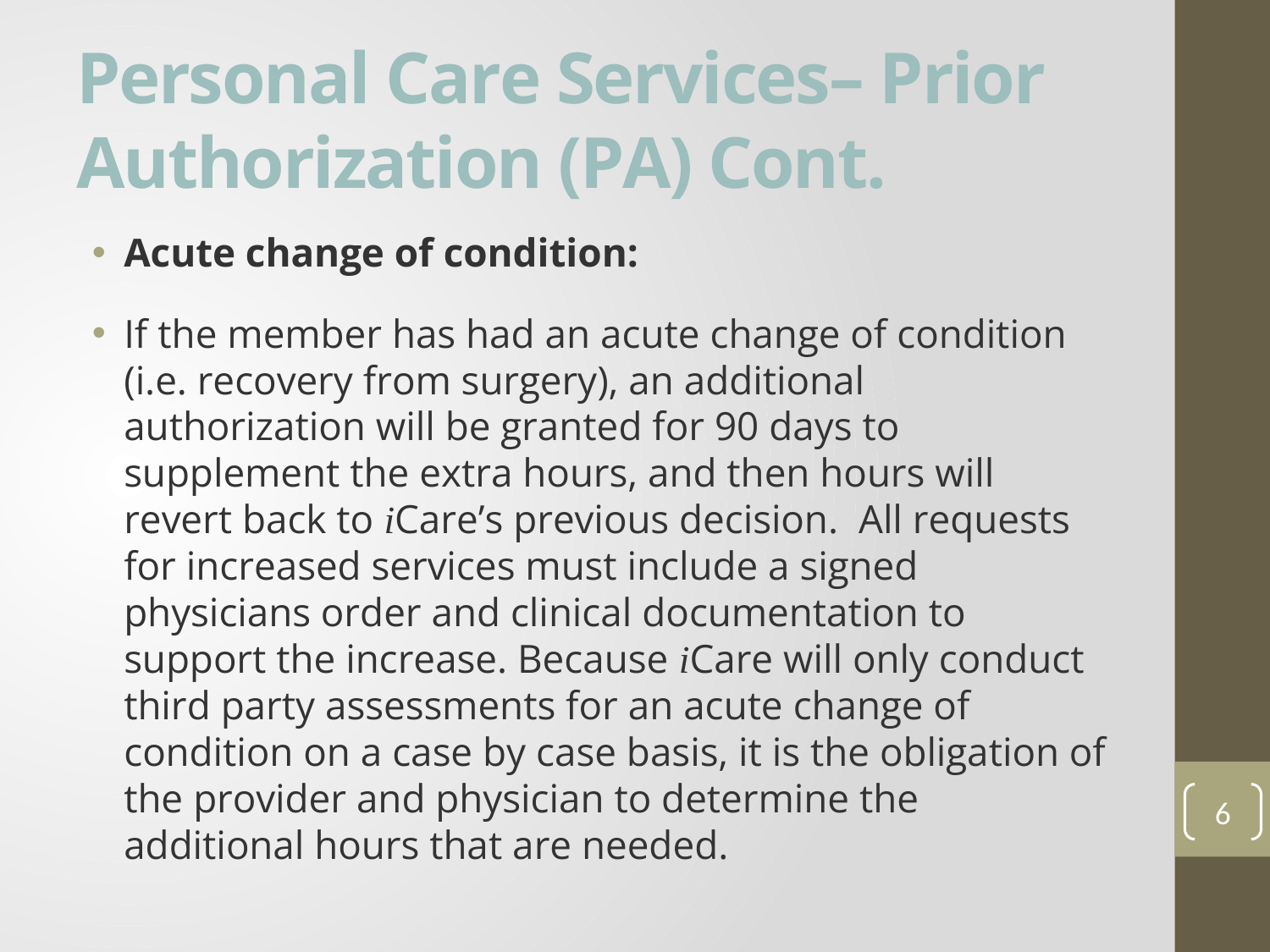

# Personal Care Services– Prior Authorization (PA) Cont.
Acute change of condition:
If the member has had an acute change of condition (i.e. recovery from surgery), an additional authorization will be granted for 90 days to supplement the extra hours, and then hours will revert back to iCare’s previous decision.  All requests for increased services must include a signed physicians order and clinical documentation to support the increase. Because iCare will only conduct third party assessments for an acute change of condition on a case by case basis, it is the obligation of the provider and physician to determine the additional hours that are needed.

6